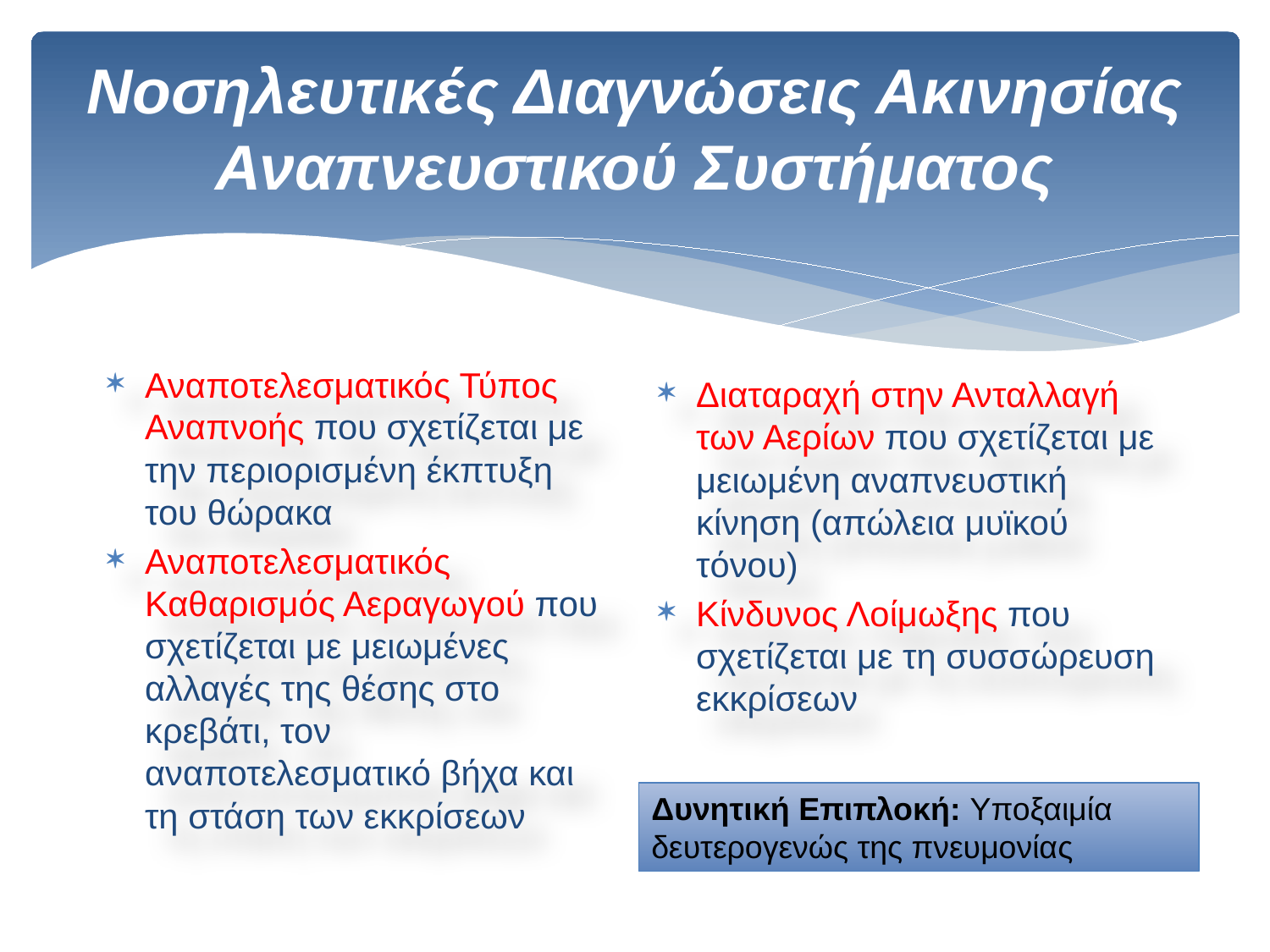

# Νοσηλευτικές Διαγνώσεις Ακινησίας Αναπνευστικού Συστήματος
Αναποτελεσματικός Τύπος Αναπνοής που σχετίζεται με την περιορισμένη έκπτυξη του θώρακα
Αναποτελεσματικός Καθαρισμός Αεραγωγού που σχετίζεται με μειωμένες αλλαγές της θέσης στο κρεβάτι, τον αναποτελεσματικό βήχα και τη στάση των εκκρίσεων
Διαταραχή στην Ανταλλαγή των Αερίων που σχετίζεται με μειωμένη αναπνευστική κίνηση (απώλεια μυϊκού τόνου)
Κίνδυνος Λοίμωξης που σχετίζεται με τη συσσώρευση εκκρίσεων
Δυνητική Επιπλοκή: Υποξαιμία δευτερογενώς της πνευμονίας